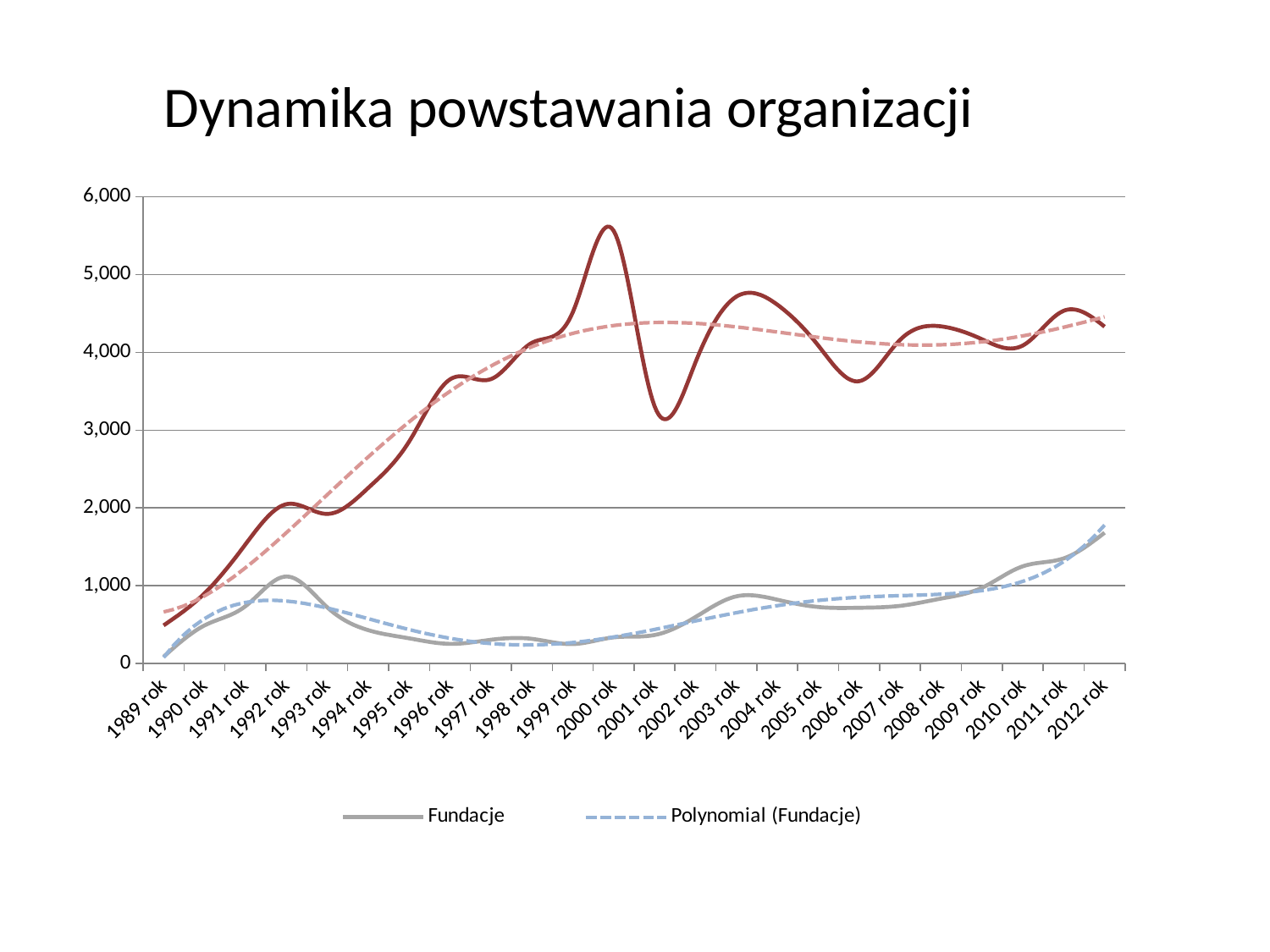

# Dynamika powstawania organizacji

### Chart

| Category | Fundacje | Stowarzyszenia |
|---|---|---|
| 1989 rok | 88.0 | 491.0 |
| 1990 rok | 490.0 | 902.0 |
| 1991 rok | 737.0 | 1531.0 |
| 1992 rok | 1119.0 | 2048.0 |
| 1993 rok | 723.0 | 1923.0 |
| 1994 rok | 430.0 | 2256.0 |
| 1995 rok | 325.0 | 2852.0 |
| 1996 rok | 254.0 | 3652.0 |
| 1997 rok | 306.0 | 3655.0 |
| 1998 rok | 318.0 | 4121.0 |
| 1999 rok | 251.0 | 4513.0 |
| 2000 rok | 337.0 | 5561.0 |
| 2001 rok | 367.0 | 3308.0 |
| 2002 rok | 598.0 | 3869.0 |
| 2003 rok | 864.0 | 4715.0 |
| 2004 rok | 821.0 | 4612.0 |
| 2005 rok | 727.0 | 4088.0 |
| 2006 rok | 717.0 | 3628.0 |
| 2007 rok | 742.0 | 4159.0 |
| 2008 rok | 835.0 | 4333.0 |
| 2009 rok | 974.0 | 4168.0 |
| 2010 rok | 1250.0 | 4087.0 |
| 2011 rok | 1352.0 | 4533.0 |
| 2012 rok | 1682.0 | 4329.0 |